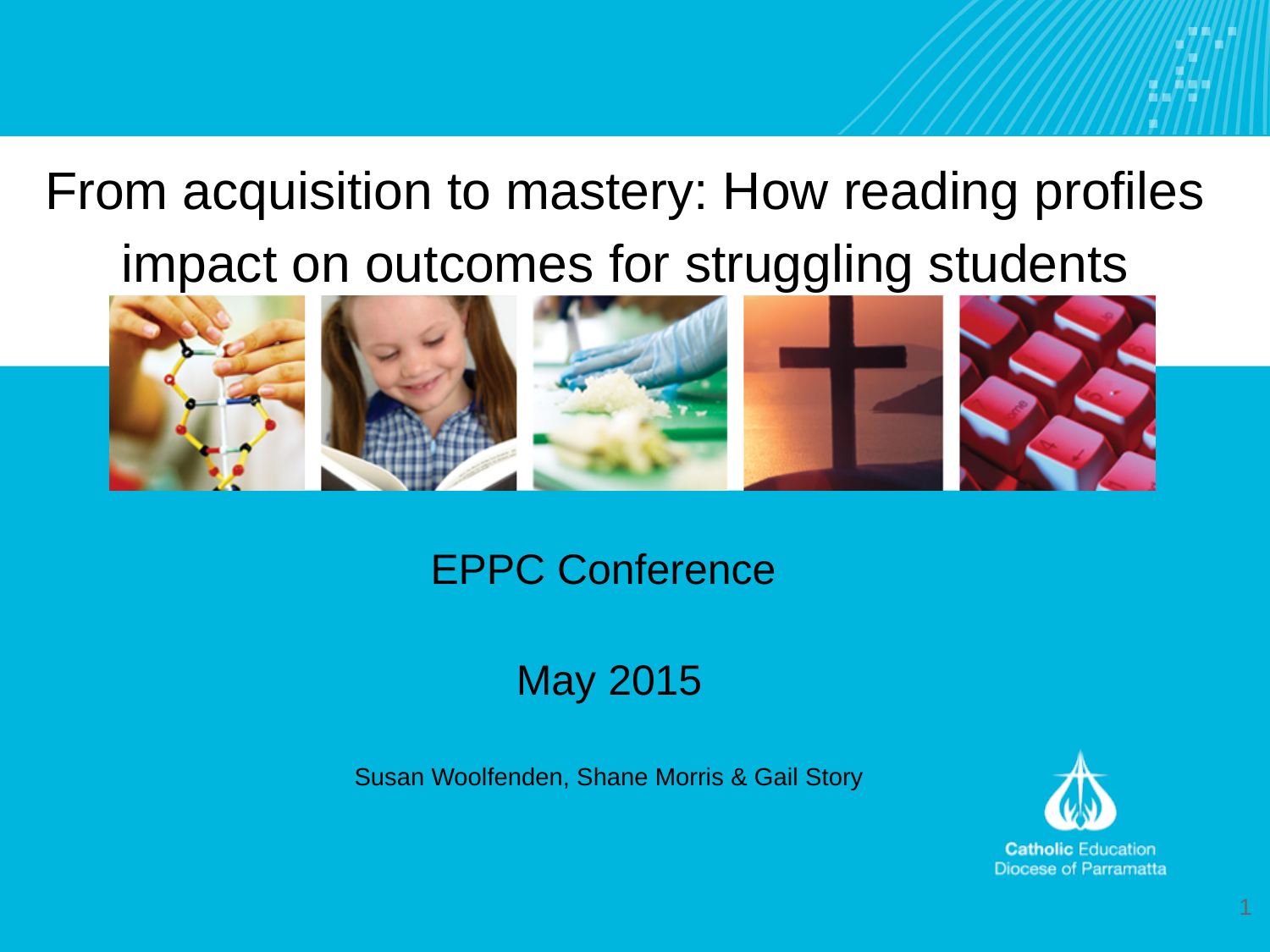

# From acquisition to mastery: How reading profiles impact on outcomes for struggling students

EPPC Conference
May 2015
Susan Woolfenden, Shane Morris & Gail Story

1